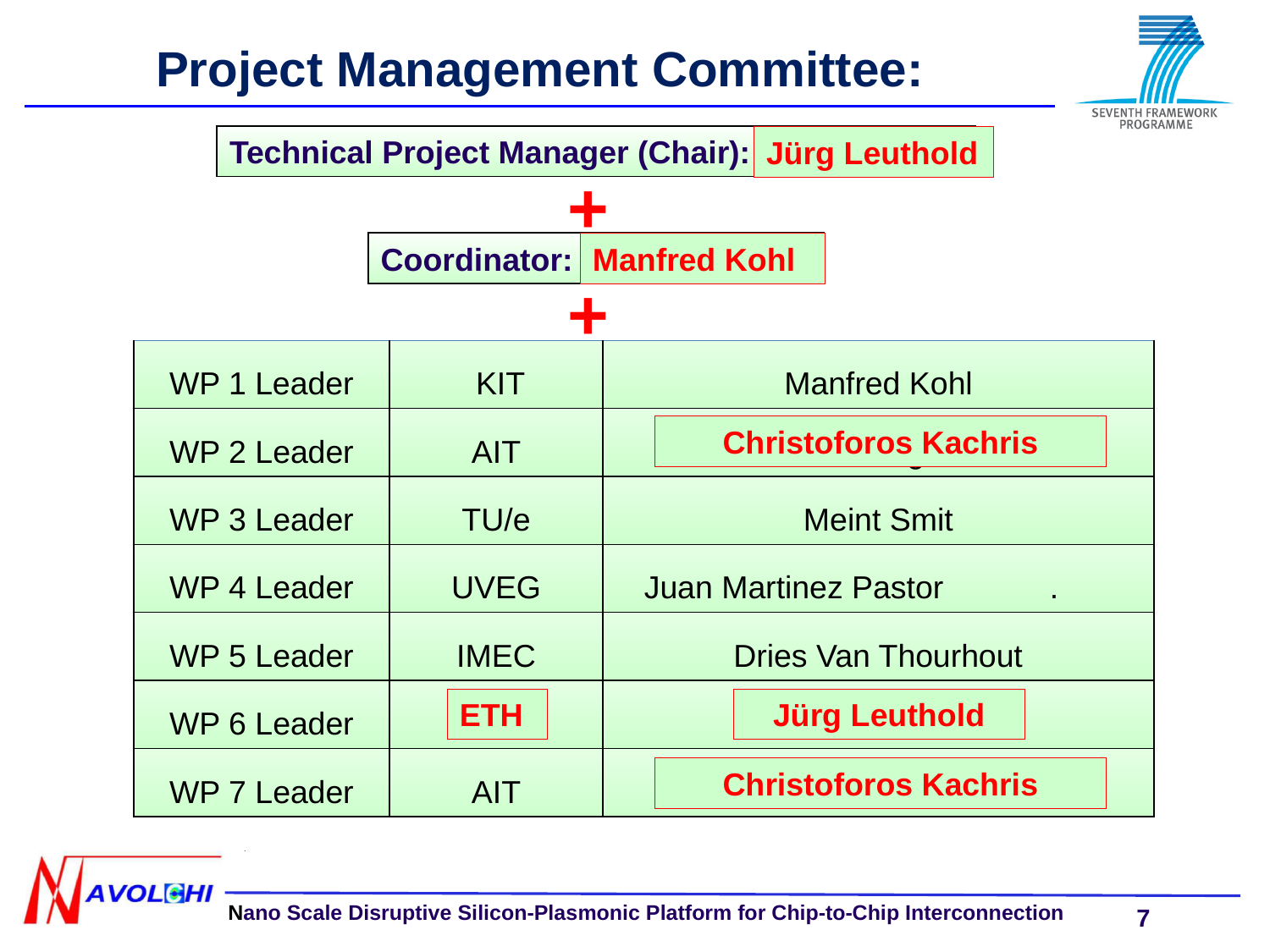

Project Management Committee:
Technical Project Manager (Chair): Manfred Kohl
Jürg Leuthold
Manfred Kohl
Christoforos Kachris
ETH
Jürg Leuthold
Christoforos Kachris
+
Coordinator: Juerg Leuthold
+
| WP 1 Leader | KIT | Manfred Kohl |
| --- | --- | --- |
| WP 2 Leader | AIT | Emmanouil-Panagiotis Fitrakis |
| WP 3 Leader | TU/e | Meint Smit |
| WP 4 Leader | UVEG | Juan Martinez Pastor . |
| WP 5 Leader | IMEC | Dries Van Thourhout |
| WP 6 Leader | ST | Alberto Scandurra |
| WP 7 Leader | AIT | Dimitrios Klonidis |